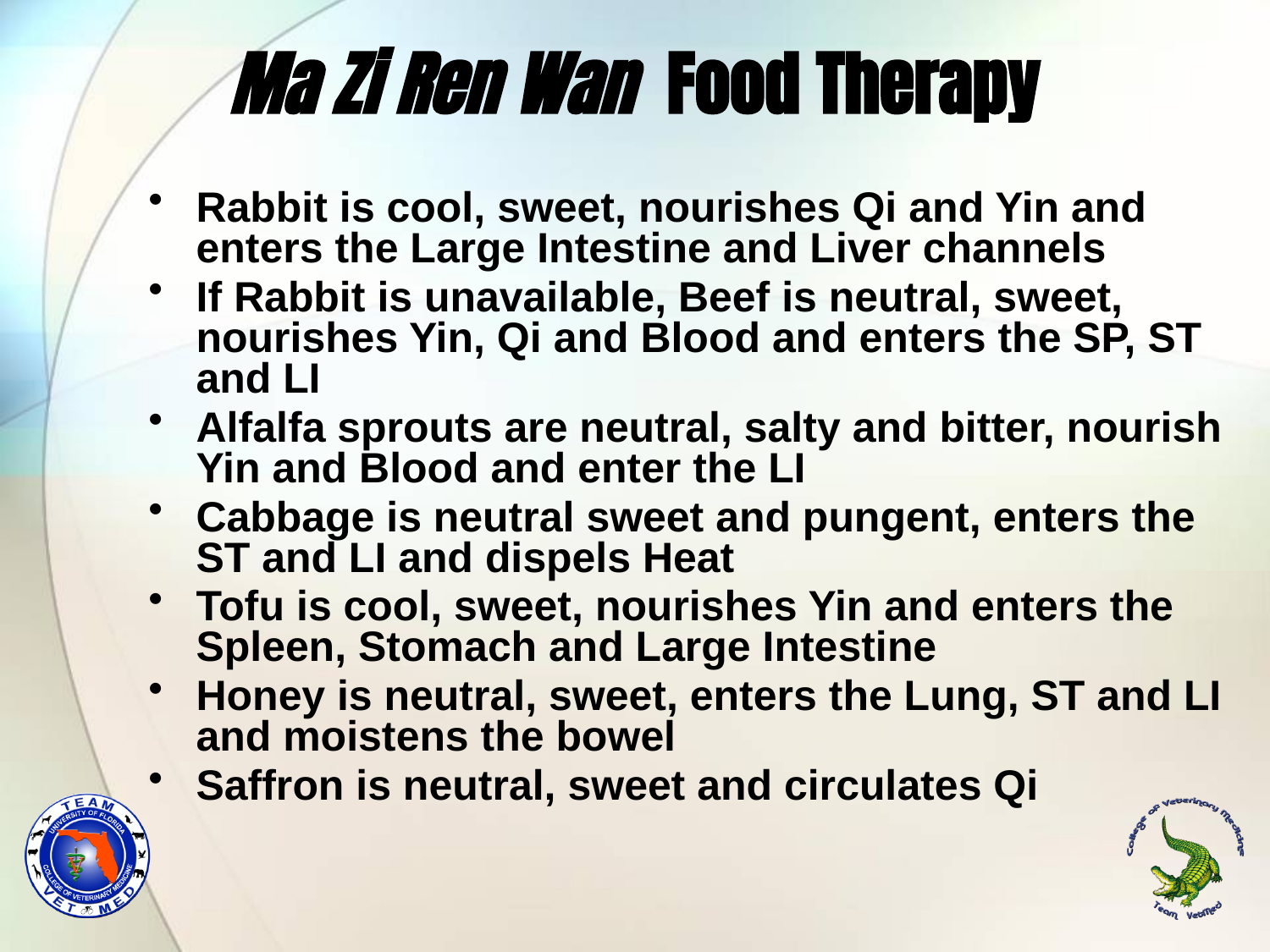

# Ma Zi Ren Wan  Food Therapy
Rabbit is cool, sweet, nourishes Qi and Yin and enters the Large Intestine and Liver channels
If Rabbit is unavailable, Beef is neutral, sweet, nourishes Yin, Qi and Blood and enters the SP, ST and LI
Alfalfa sprouts are neutral, salty and bitter, nourish Yin and Blood and enter the LI
Cabbage is neutral sweet and pungent, enters the ST and LI and dispels Heat
Tofu is cool, sweet, nourishes Yin and enters the Spleen, Stomach and Large Intestine
Honey is neutral, sweet, enters the Lung, ST and LI and moistens the bowel
Saffron is neutral, sweet and circulates Qi